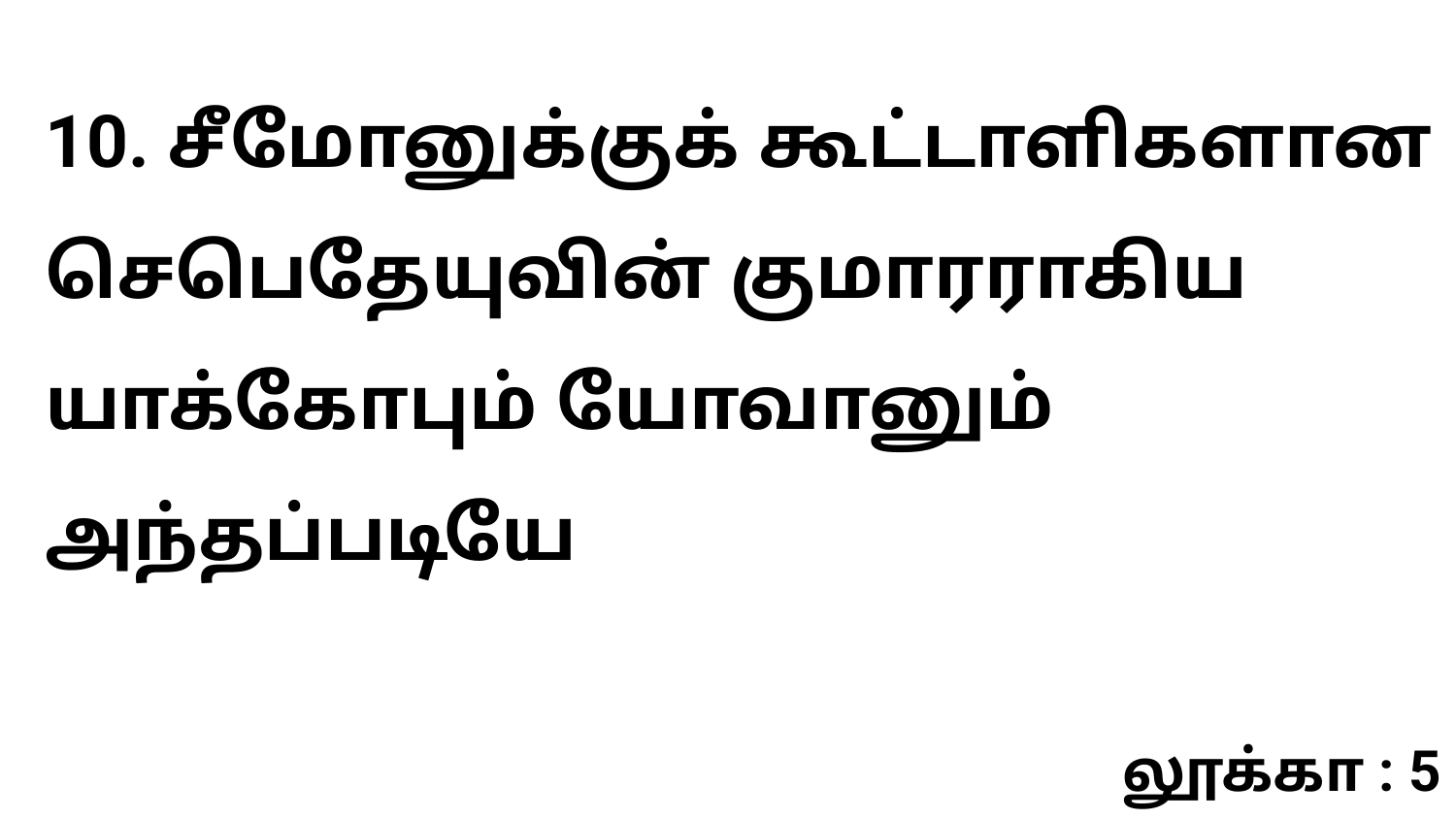

10. சீமோனுக்குக் கூட்டாளிகளான செபெதேயுவின் குமாரராகிய யாக்கோபும் யோவானும் அந்தப்படியே
லூக்கா : 5